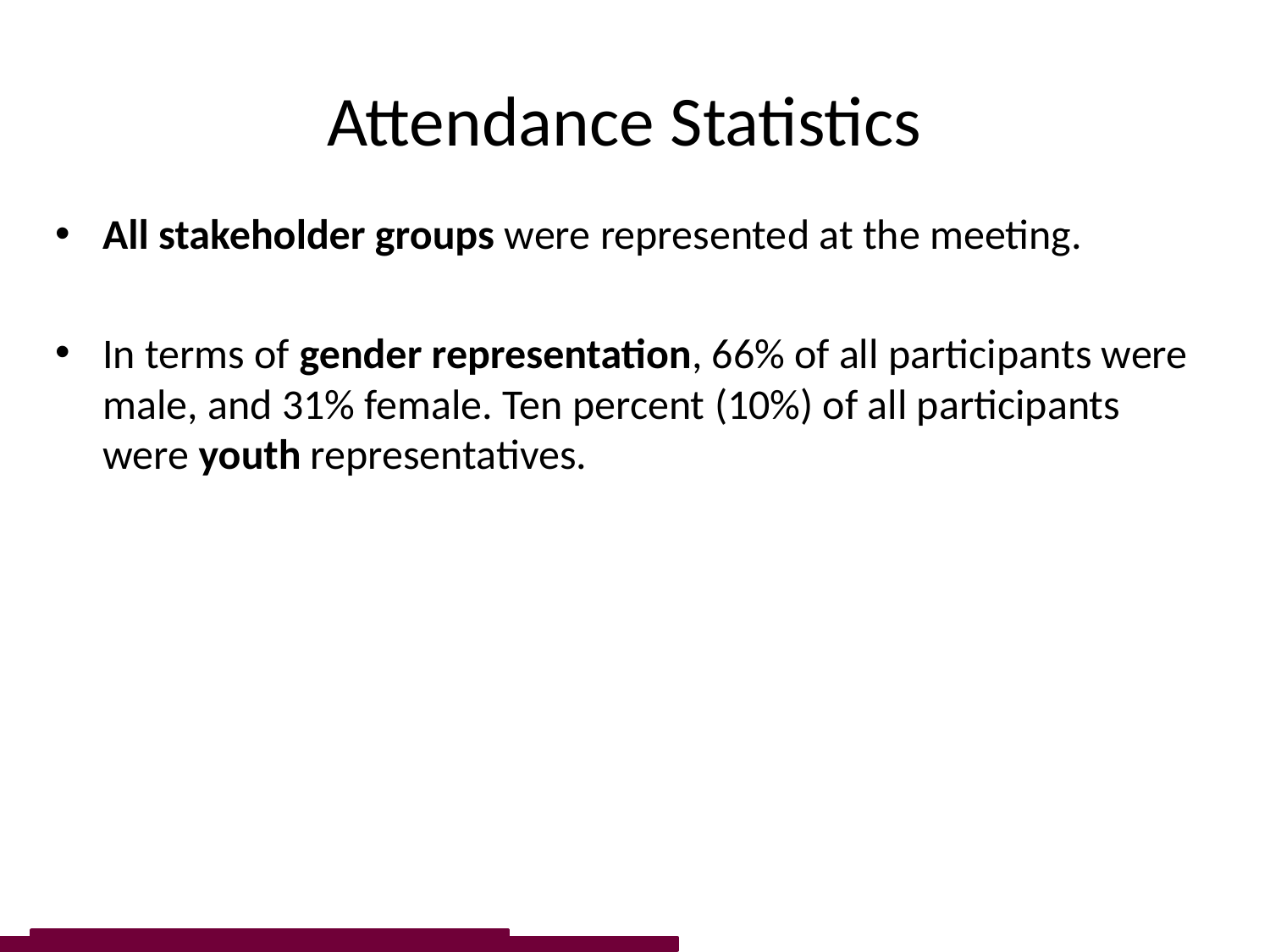

# Attendance Statistics
All stakeholder groups were represented at the meeting.

In terms of gender representation, 66% of all participants were male, and 31% female. Ten percent (10%) of all participants were youth representatives.